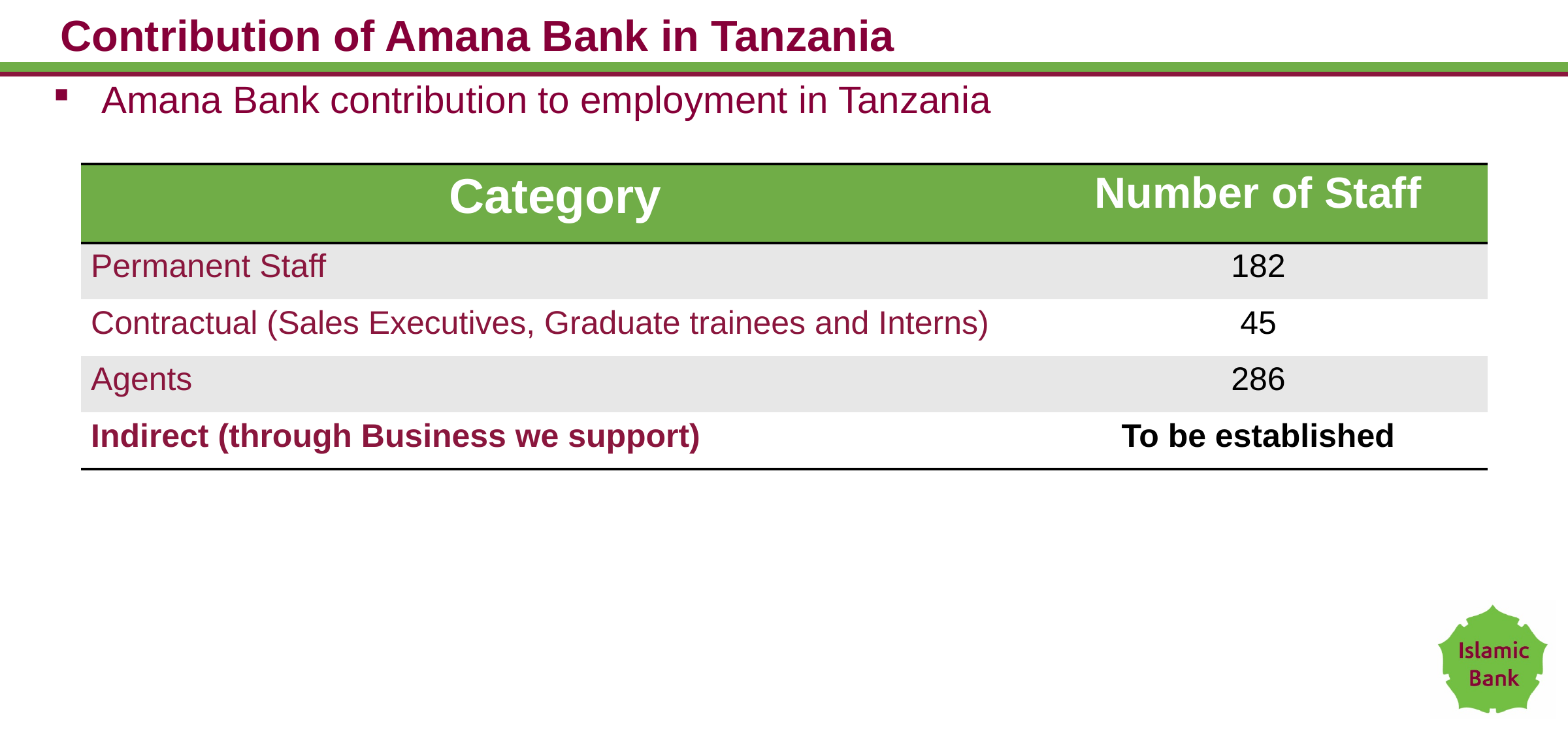

# Contribution of Amana Bank in Tanzania
Amana Bank contribution to employment in Tanzania

| Category | Number of Staff |
| --- | --- |
| Permanent Staff | 182 |
| Contractual (Sales Executives, Graduate trainees and Interns) | 45 |
| Agents | 286 |
| Indirect (through Business we support) | To be established |